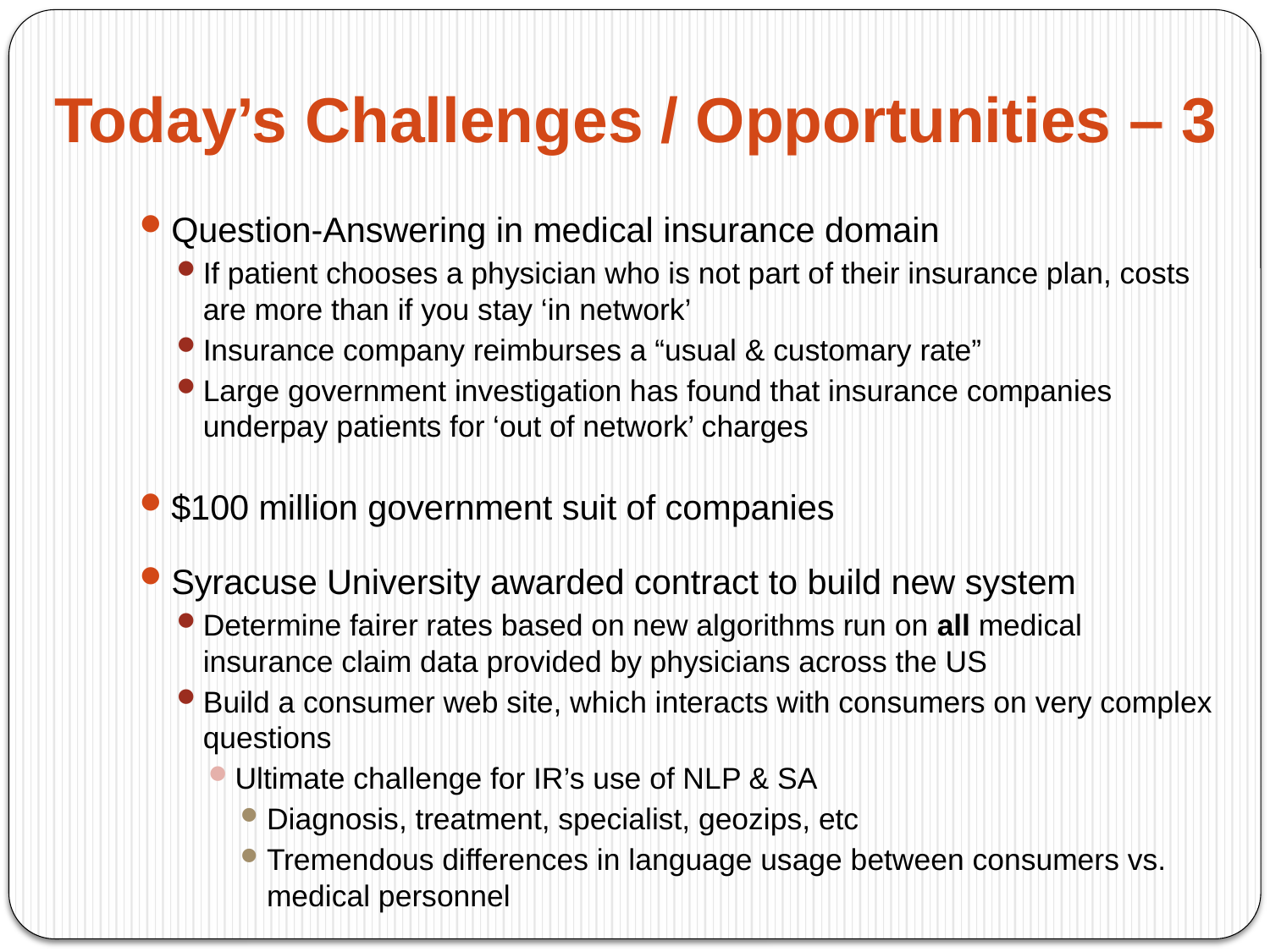

# Today’s Challenges / Opportunities – 3
Question-Answering in medical insurance domain
If patient chooses a physician who is not part of their insurance plan, costs are more than if you stay ‘in network’
Insurance company reimburses a “usual & customary rate”
Large government investigation has found that insurance companies underpay patients for ‘out of network’ charges

$100 million government suit of companies

Syracuse University awarded contract to build new system
Determine fairer rates based on new algorithms run on all medical insurance claim data provided by physicians across the US
Build a consumer web site, which interacts with consumers on very complex questions
Ultimate challenge for IR’s use of NLP & SA
Diagnosis, treatment, specialist, geozips, etc
Tremendous differences in language usage between consumers vs. medical personnel